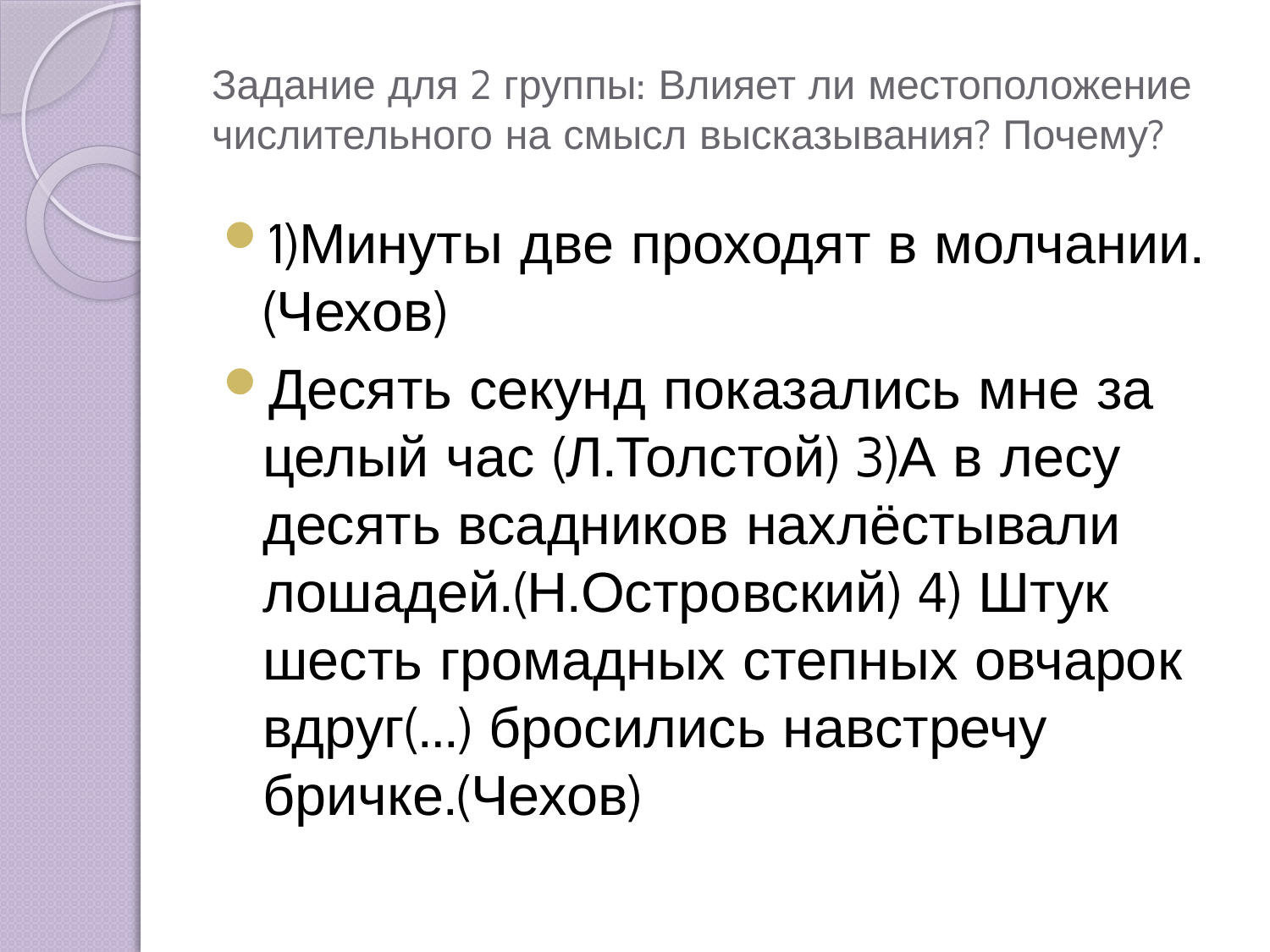

# Задание для 2 группы: Влияет ли местоположение числительного на смысл высказывания? Почему?
1)Минуты две проходят в молчании. (Чехов)
Десять секунд показались мне за целый час (Л.Толстой) 3)А в лесу десять всадников нахлёстывали лошадей.(Н.Островский) 4) Штук шесть громадных степных овчарок вдруг(…) бросились навстречу бричке.(Чехов)